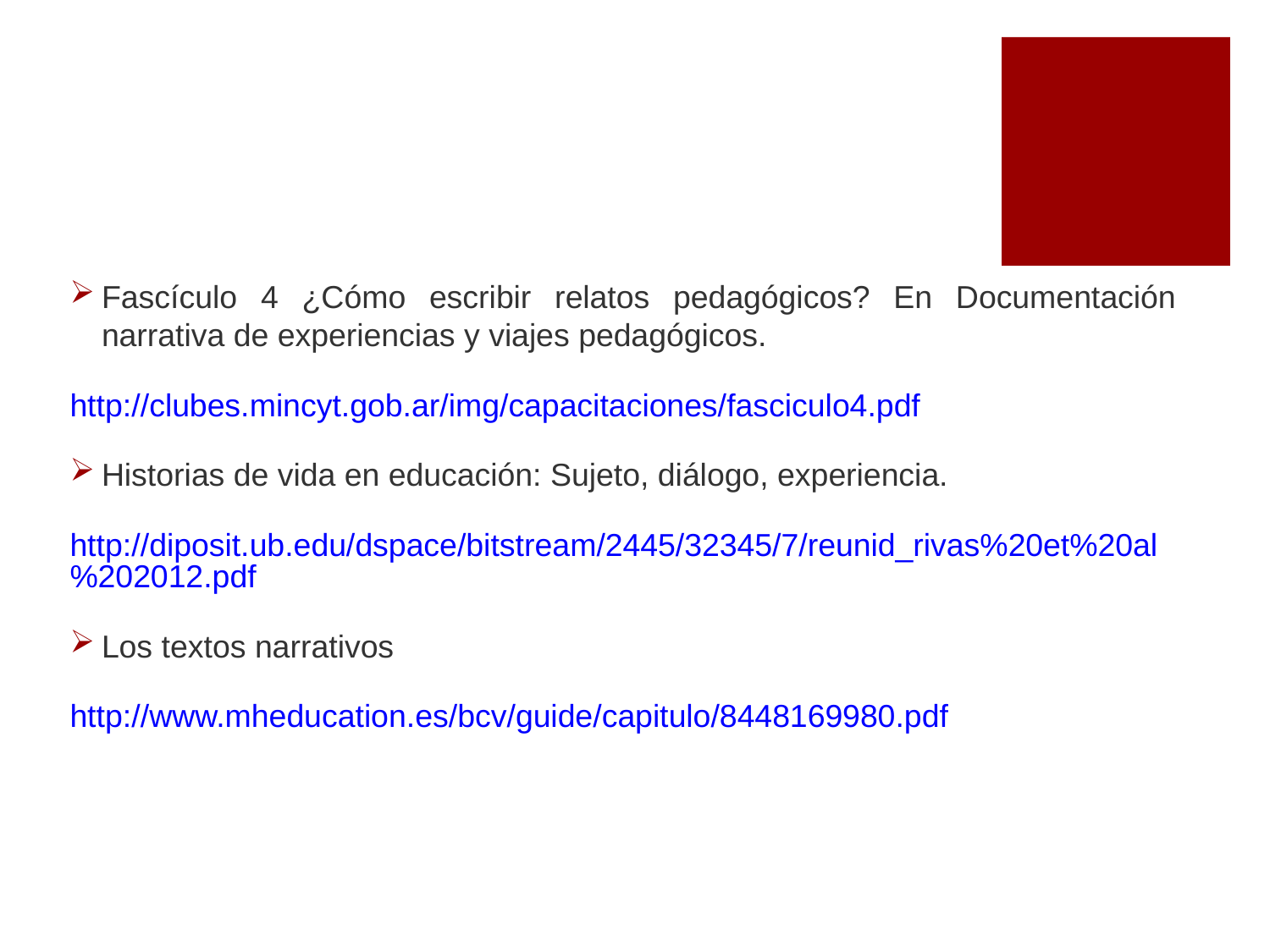

Fascículo 4 ¿Cómo escribir relatos pedagógicos? En Documentación narrativa de experiencias y viajes pedagógicos.
http://clubes.mincyt.gob.ar/img/capacitaciones/fasciculo4.pdf
Historias de vida en educación: Sujeto, diálogo, experiencia.
http://diposit.ub.edu/dspace/bitstream/2445/32345/7/reunid_rivas%20et%20al%202012.pdf
Los textos narrativos
http://www.mheducation.es/bcv/guide/capitulo/8448169980.pdf